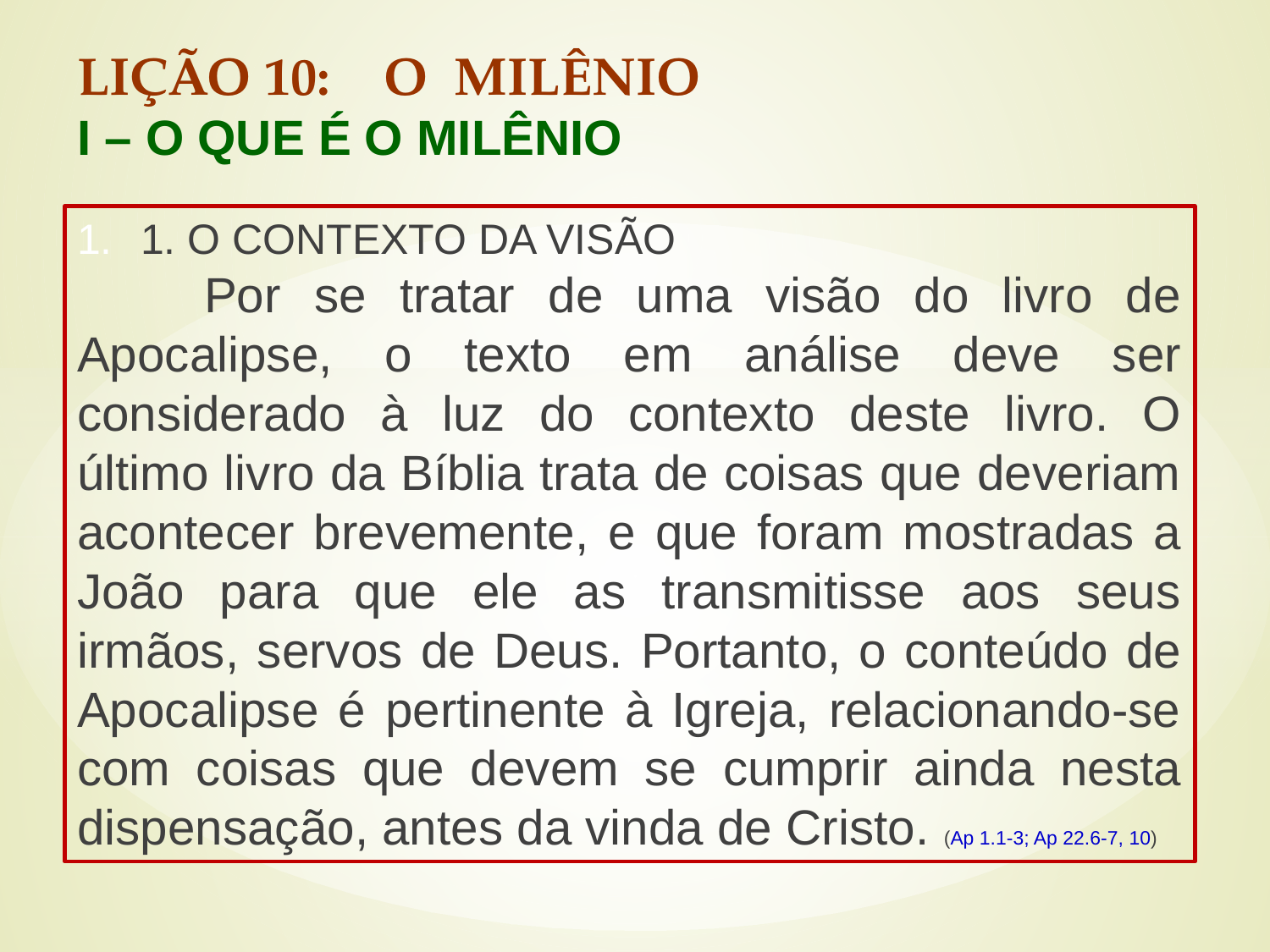

LIÇÃO 10:    O  MILÊNIO
I – O QUE É O MILÊNIO
#
1. O CONTEXTO DA VISÃO
	Por se tratar de uma visão do livro de Apocalipse, o texto em análise deve ser considerado à luz do contexto deste livro. O último livro da Bíblia trata de coisas que deveriam acontecer brevemente, e que foram mostradas a João para que ele as transmitisse aos seus irmãos, servos de Deus. Portanto, o conteúdo de Apocalipse é pertinente à Igreja, relacionando-se com coisas que devem se cumprir ainda nesta dispensação, antes da vinda de Cristo. (Ap 1.1-3; Ap 22.6-7, 10)